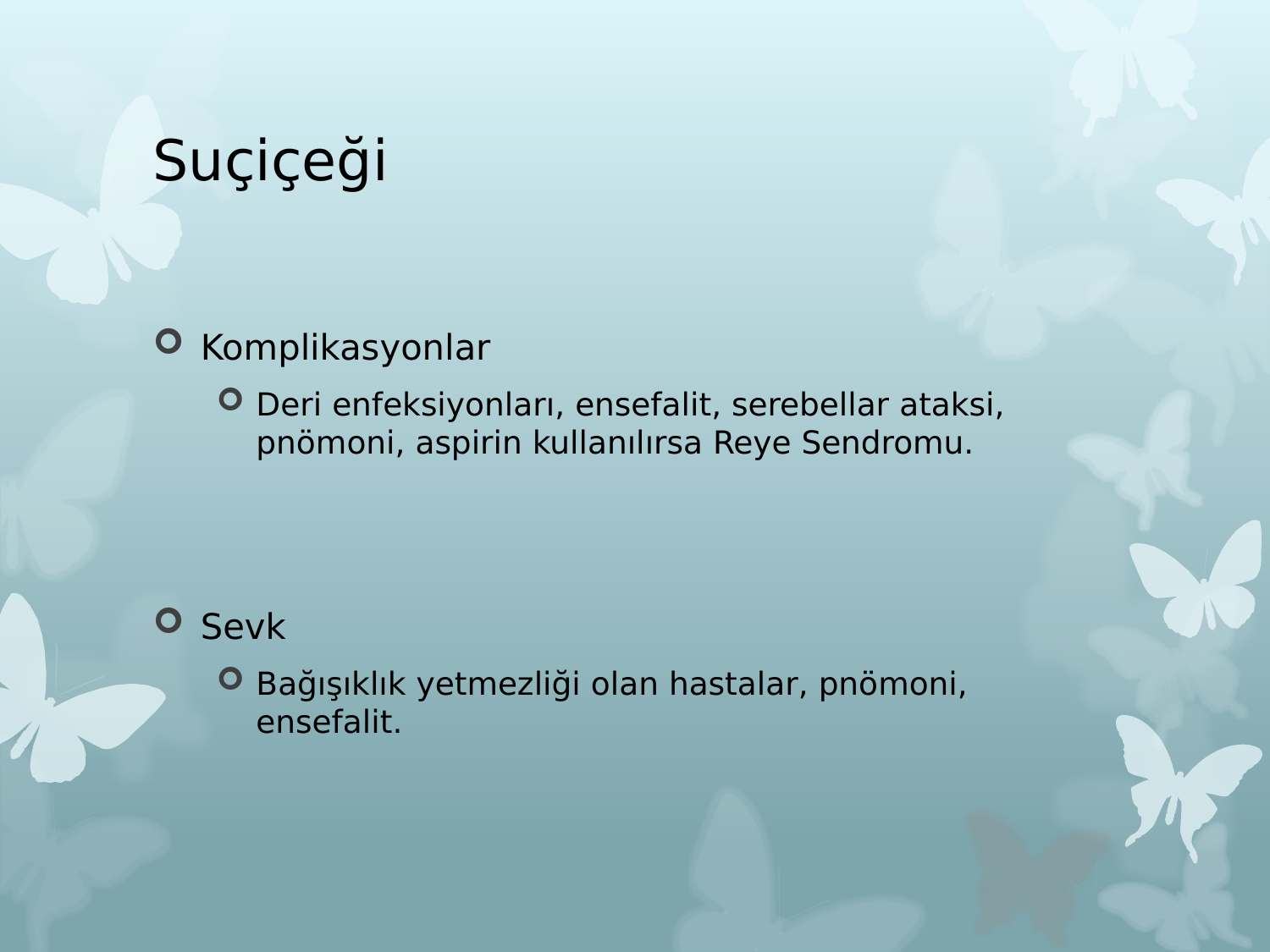

# Suçiçeği
Komplikasyonlar
Deri enfeksiyonları, ensefalit, serebellar ataksi, pnömoni, aspirin kullanılırsa Reye Sendromu.

Sevk
Bağışıklık yetmezliği olan hastalar, pnömoni, ensefalit.